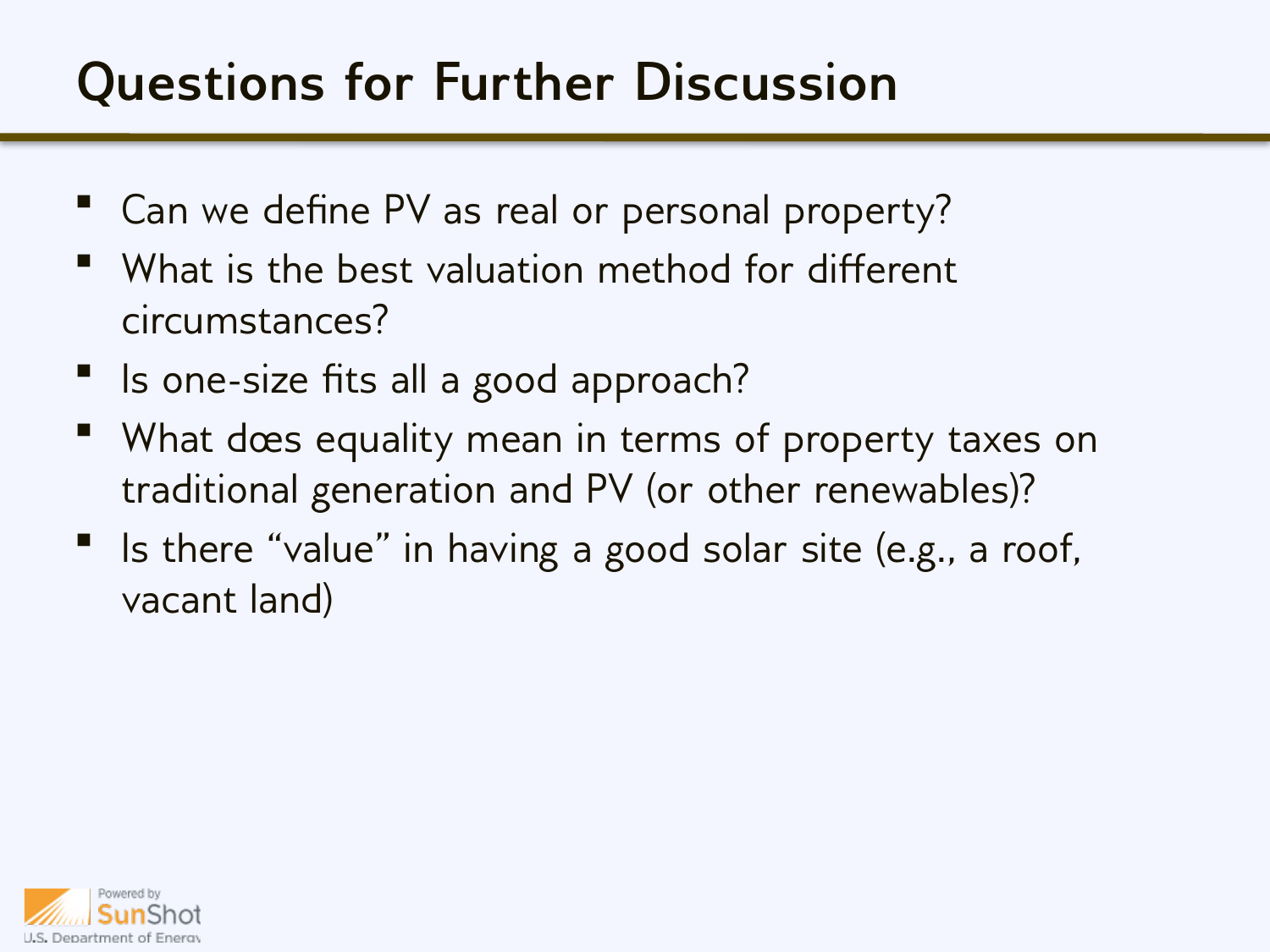

# Questions for Further Discussion
Can we define PV as real or personal property?
What is the best valuation method for different circumstances?
Is one-size fits all a good approach?
What does equality mean in terms of property taxes on traditional generation and PV (or other renewables)?
Is there “value” in having a good solar site (e.g., a roof, vacant land)